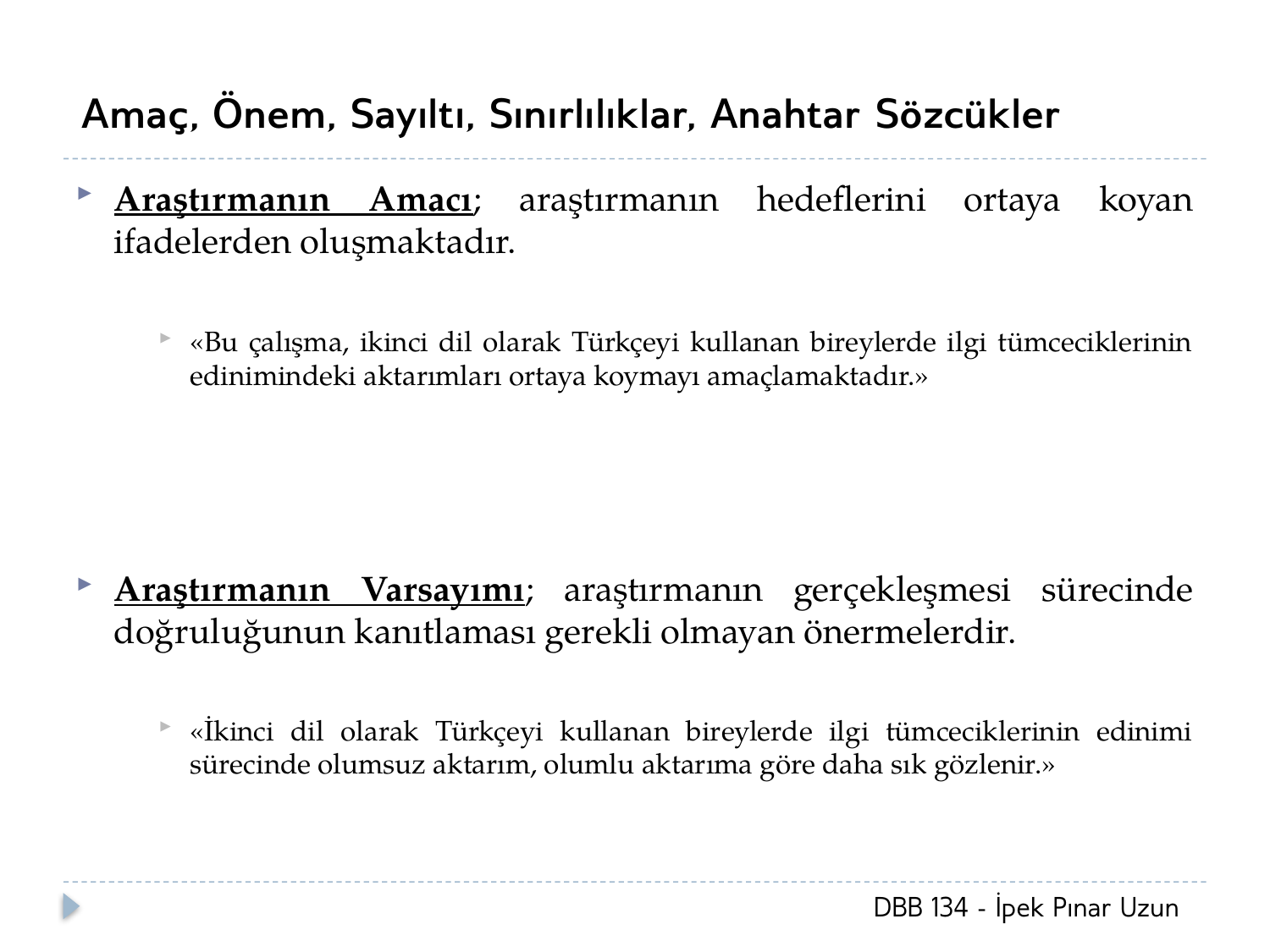

Amaç, Önem, Sayıltı, Sınırlılıklar, Anahtar Sözcükler
Araştırmanın Amacı; araştırmanın hedeflerini ortaya koyan ifadelerden oluşmaktadır.

«Bu çalışma, ikinci dil olarak Türkçeyi kullanan bireylerde ilgi tümceciklerinin edinimindeki aktarımları ortaya koymayı amaçlamaktadır.»

Araştırmanın Varsayımı; araştırmanın gerçekleşmesi sürecinde doğruluğunun kanıtlaması gerekli olmayan önermelerdir.

«İkinci dil olarak Türkçeyi kullanan bireylerde ilgi tümceciklerinin edinimi sürecinde olumsuz aktarım, olumlu aktarıma göre daha sık gözlenir.»

						DBB 134 - İpek Pınar Uzun